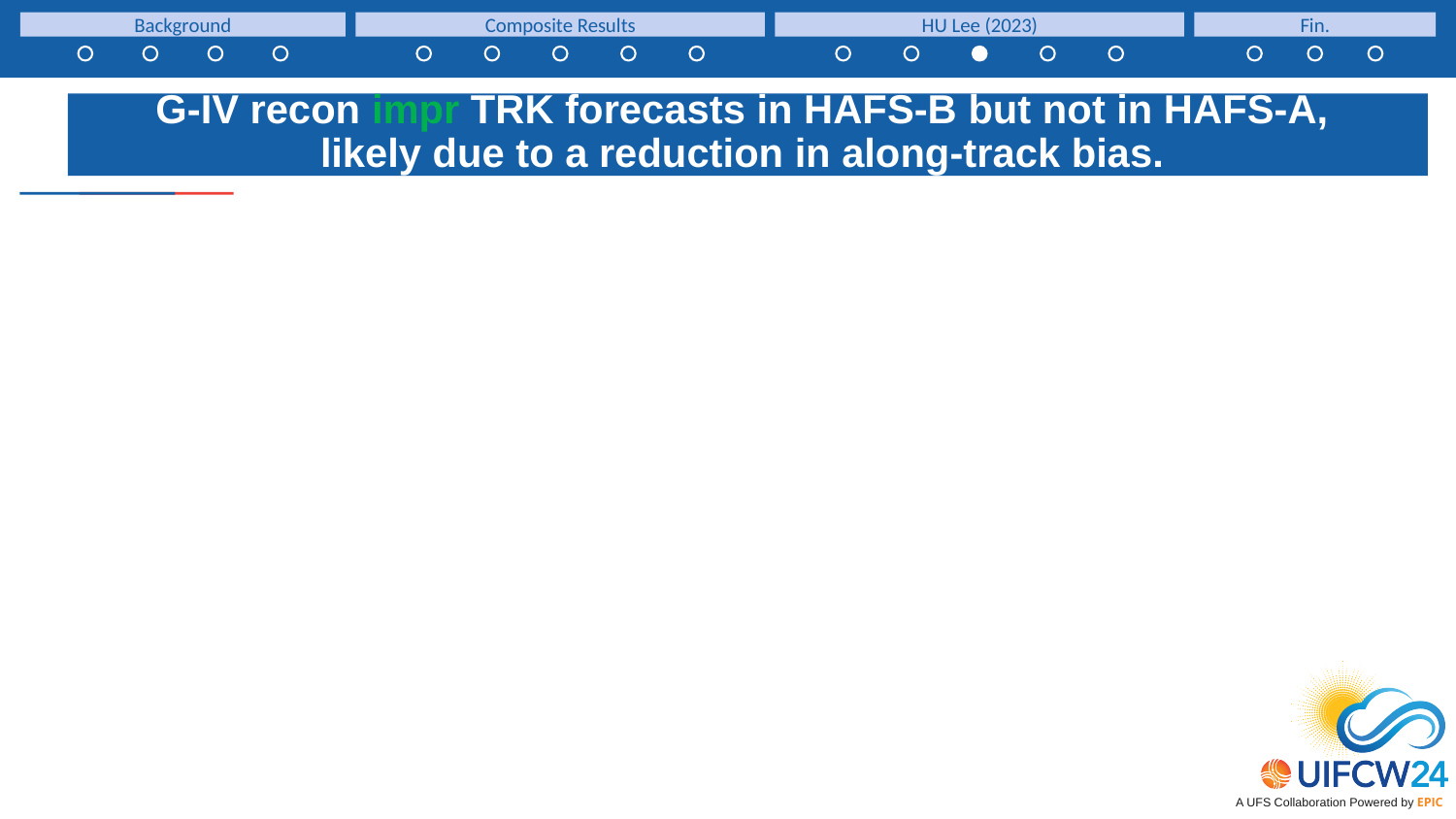

Background
Composite Results
HU Lee (2023)
Fin.

G-IV recon impr TRK forecasts in HAFS-B but not in HAFS-A,
likely due to a reduction in along-track bias.